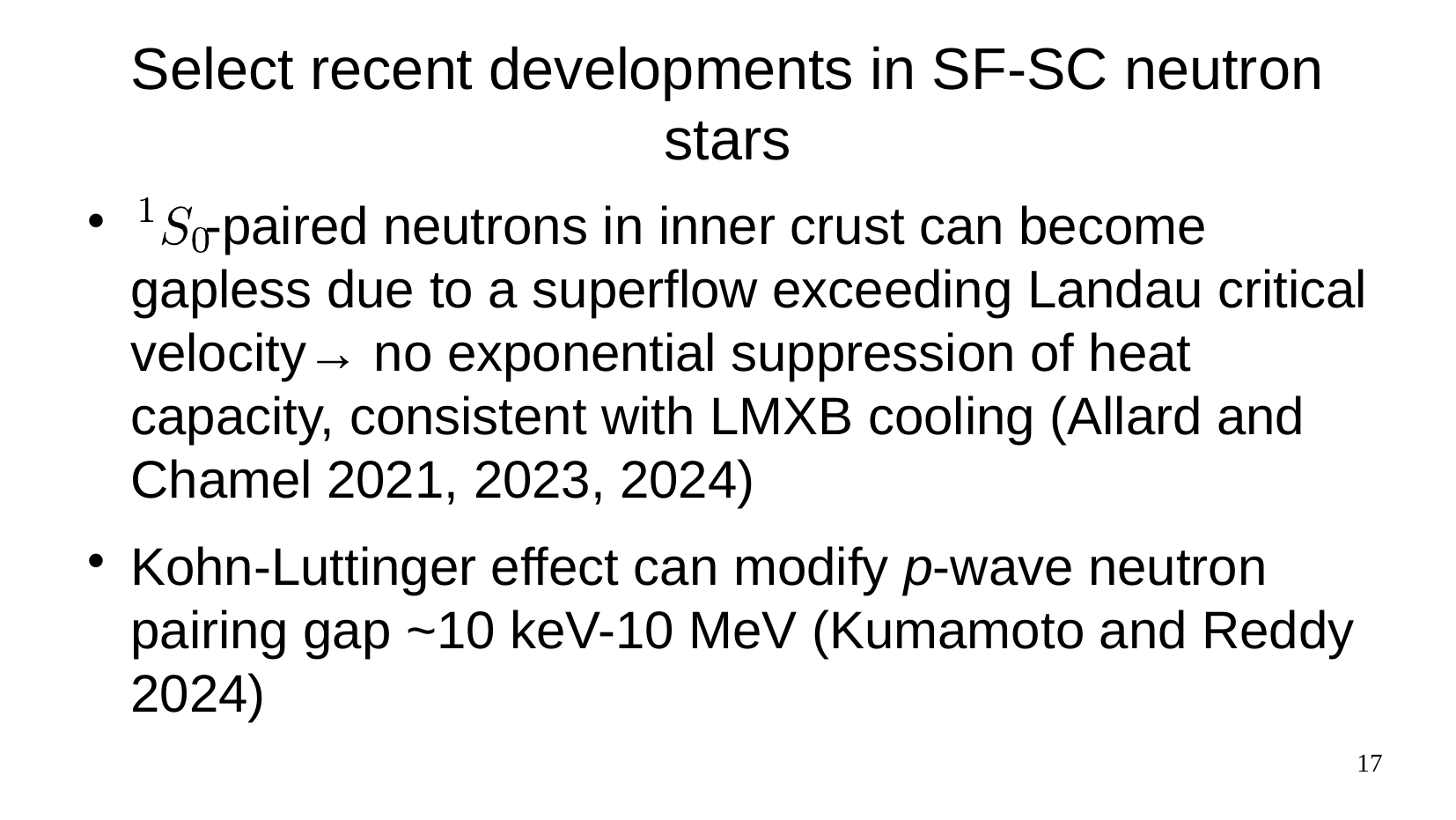

# Select recent developments in SF-SC neutron stars
     -paired neutrons in inner crust can become gapless due to a superflow exceeding Landau critical velocity→ no exponential suppression of heat capacity, consistent with LMXB cooling (Allard and Chamel 2021, 2023, 2024)
Kohn-Luttinger effect can modify p-wave neutron pairing gap ~10 keV-10 MeV (Kumamoto and Reddy 2024)

17